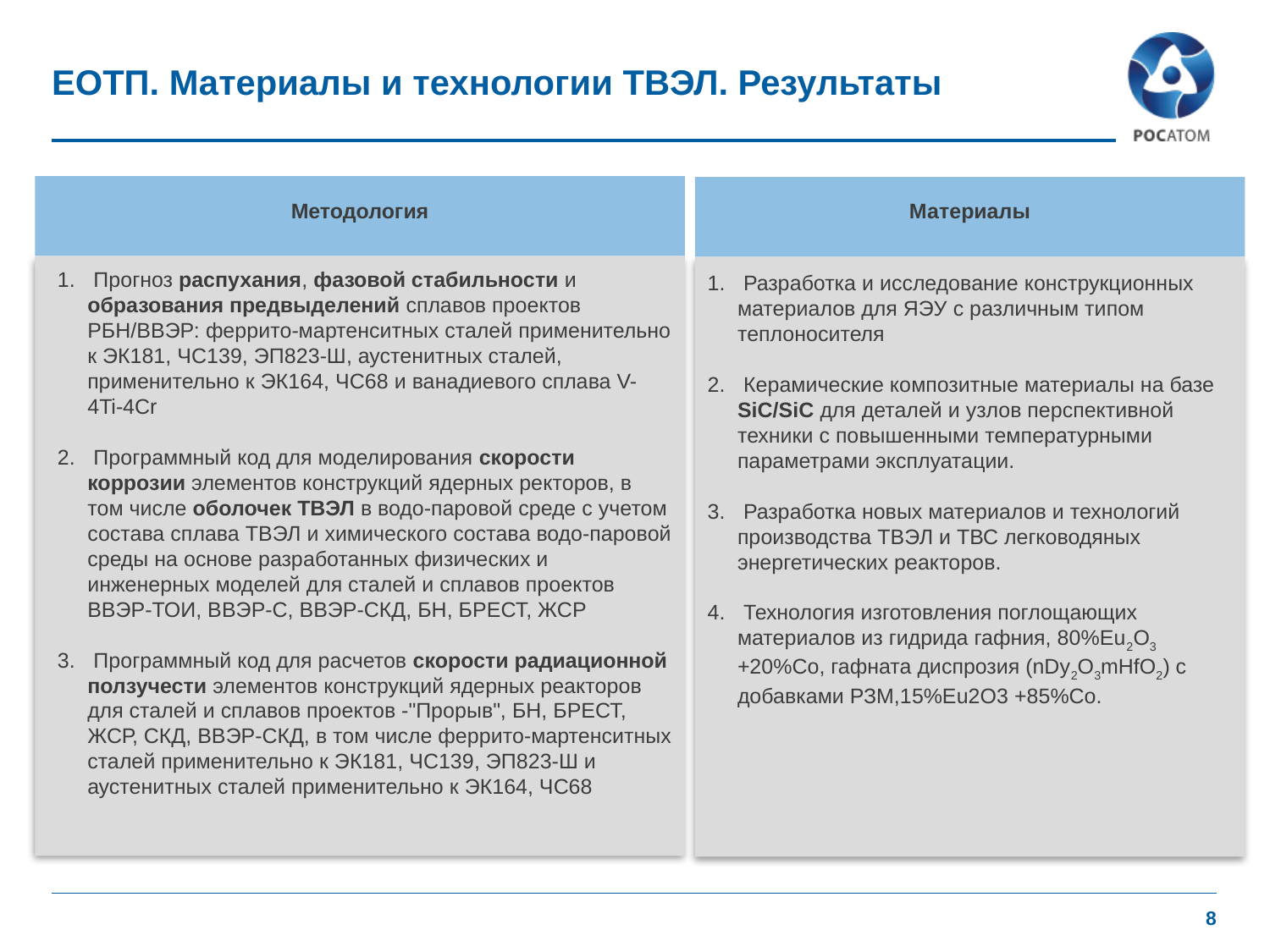

# ЕОТП. Материалы и технологии ТВЭЛ. Результаты

Материалы
Методология

 Прогноз распухания, фазовой стабильности и образования предвыделений сплавов проектов РБН/ВВЭР: феррито-мартенситных сталей применительно к ЭК181, ЧС139, ЭП823-Ш, аустенитных сталей, применительно к ЭК164, ЧС68 и ванадиевого сплава V-4Ti-4Cr

 Программный код для моделирования скорости коррозии элементов конструкций ядерных ректоров, в том числе оболочек ТВЭЛ в водо-паровой среде с учетом состава сплава ТВЭЛ и химического состава водо-паровой среды на основе разработанных физических и инженерных моделей для сталей и сплавов проектов ВВЭР-ТОИ, ВВЭР-С, ВВЭР-СКД, БН, БРЕСТ, ЖСР

 Программный код для расчетов скорости радиационной ползучести элементов конструкций ядерных реакторов для сталей и сплавов проектов -"Прорыв", БН, БРЕСТ, ЖСР, СКД, ВВЭР-СКД, в том числе феррито-мартенситных сталей применительно к ЭК181, ЧС139, ЭП823-Ш и аустенитных сталей применительно к ЭК164, ЧС68
 Разработка и исследование конструкционных материалов для ЯЭУ с различным типом теплоносителя

 Керамические композитные материалы на базе SiC/SiC для деталей и узлов перспективной техники с повышенными температурными параметрами эксплуатации.

 Разработка новых материалов и технологий производства ТВЭЛ и ТВС легководяных энергетических реакторов.

 Технология изготовления поглощающих материалов из гидрида гафния, 80%Eu2O3 +20%Со, гафната диспрозия (nDy2O3mHfO2) с добавками РЗМ,15%Eu2O3 +85%Со.
8